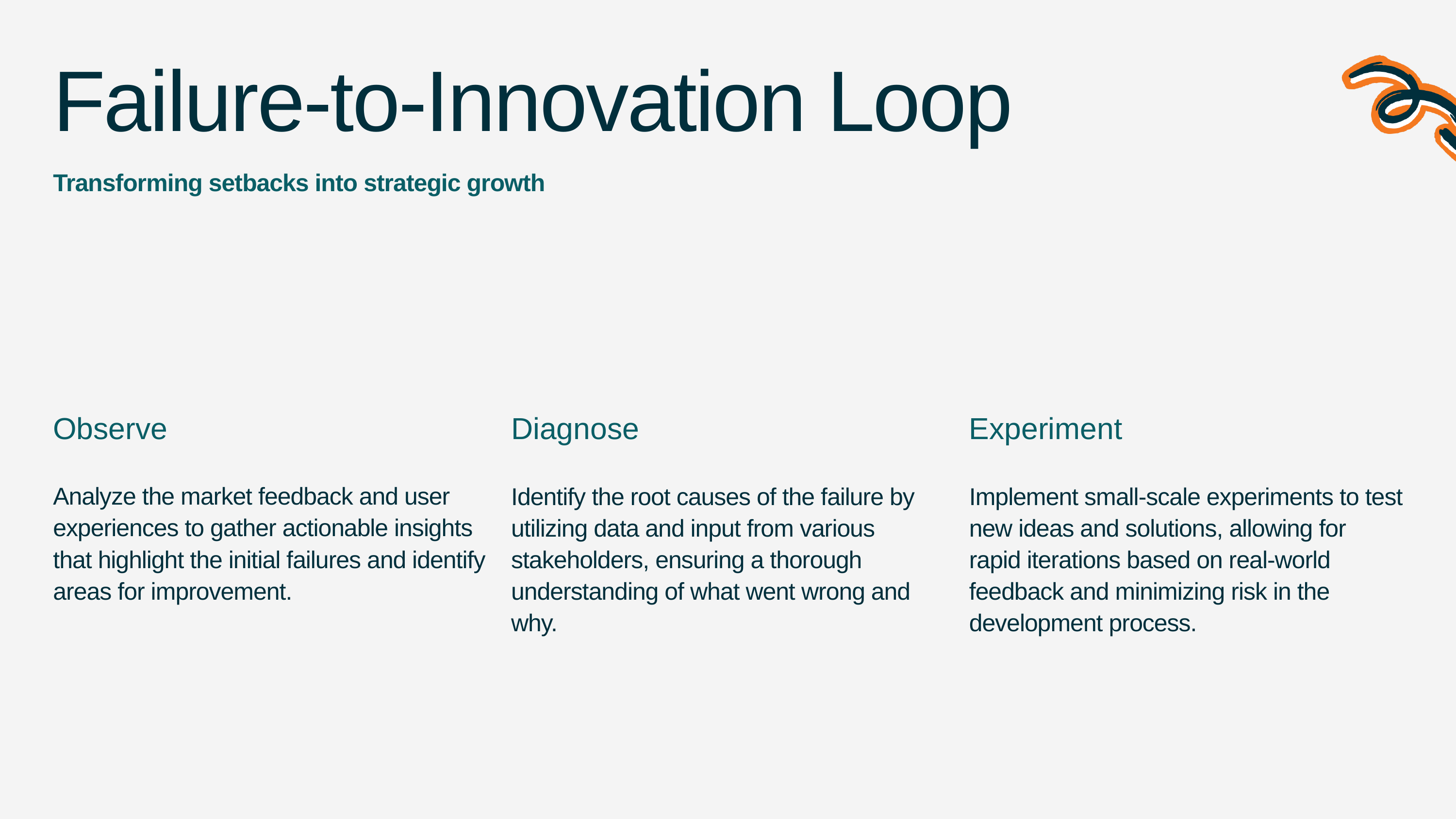

Failure-to-Innovation Loop
Transforming setbacks into strategic growth

Observe
Analyze the market feedback and user experiences to gather actionable insights that highlight the initial failures and identify areas for improvement.
Diagnose
Identify the root causes of the failure by utilizing data and input from various stakeholders, ensuring a thorough understanding of what went wrong and why.
Experiment
Implement small-scale experiments to test new ideas and solutions, allowing for rapid iterations based on real-world feedback and minimizing risk in the development process.